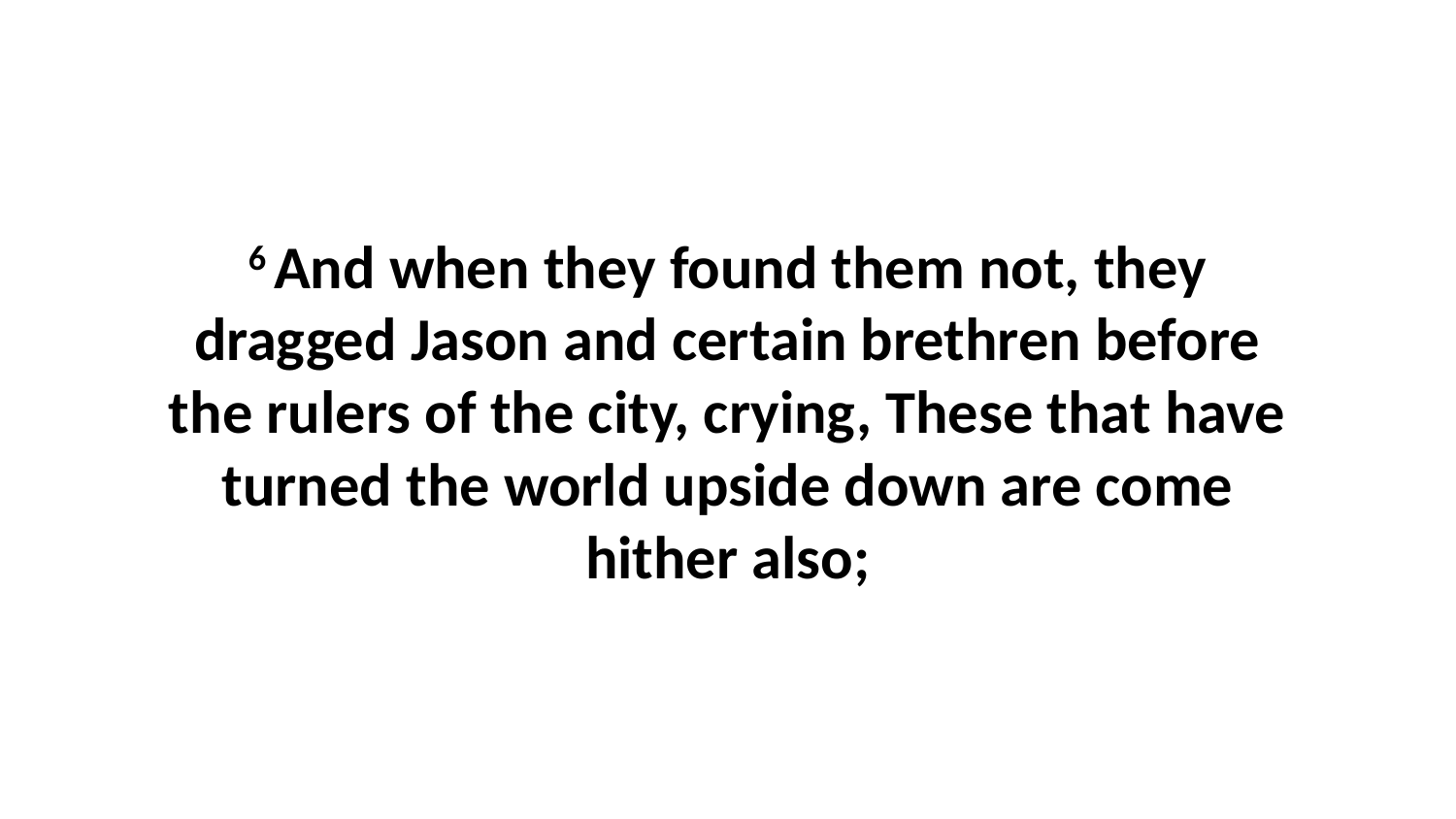

6 And when they found them not, they dragged Jason and certain brethren before the rulers of the city, crying, These that have turned the world upside down are come hither also;